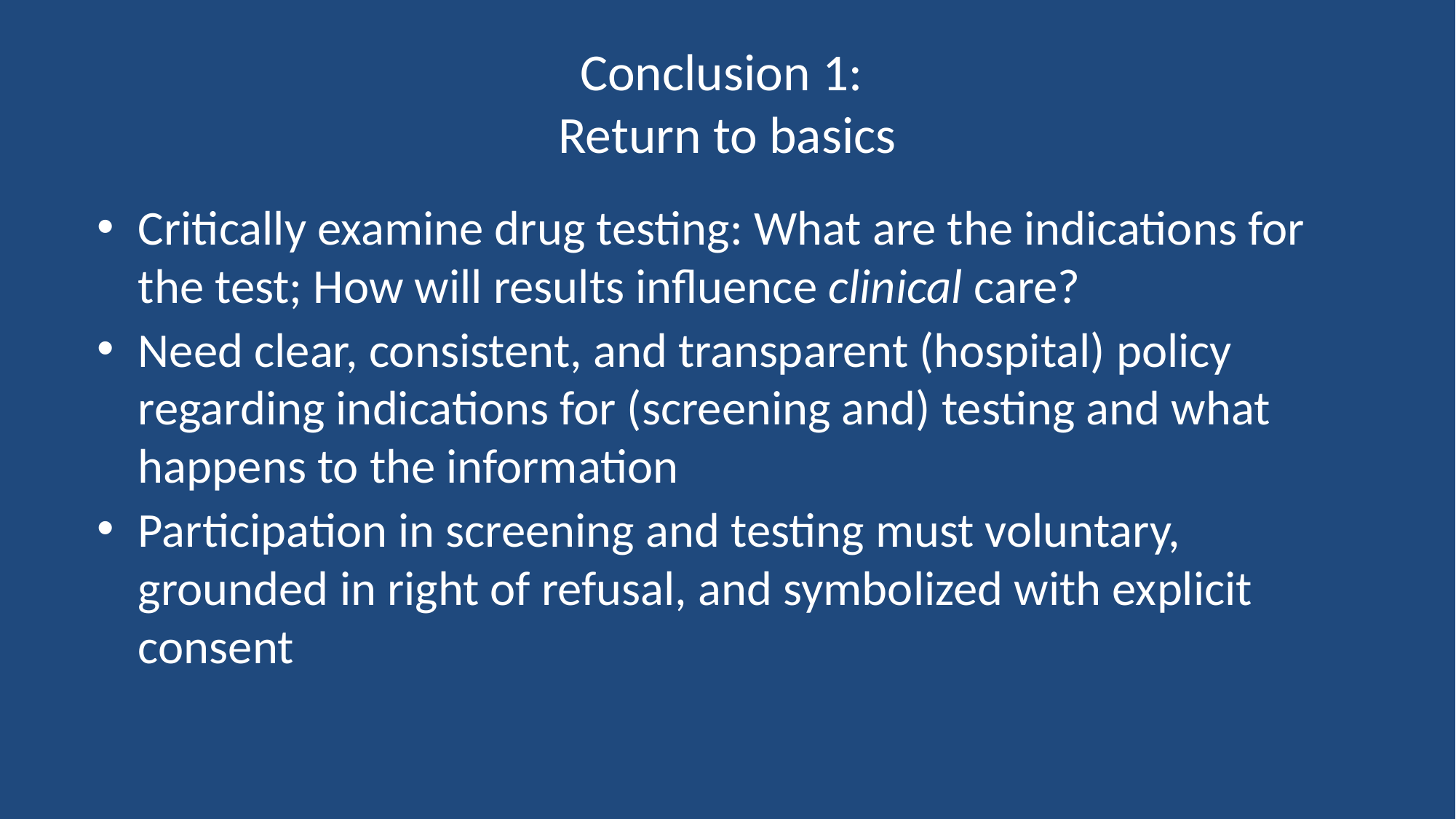

# Conclusion 1: Return to basics
Critically examine drug testing: What are the indications for the test; How will results influence clinical care?
Need clear, consistent, and transparent (hospital) policy regarding indications for (screening and) testing and what happens to the information
Participation in screening and testing must voluntary, grounded in right of refusal, and symbolized with explicit consent